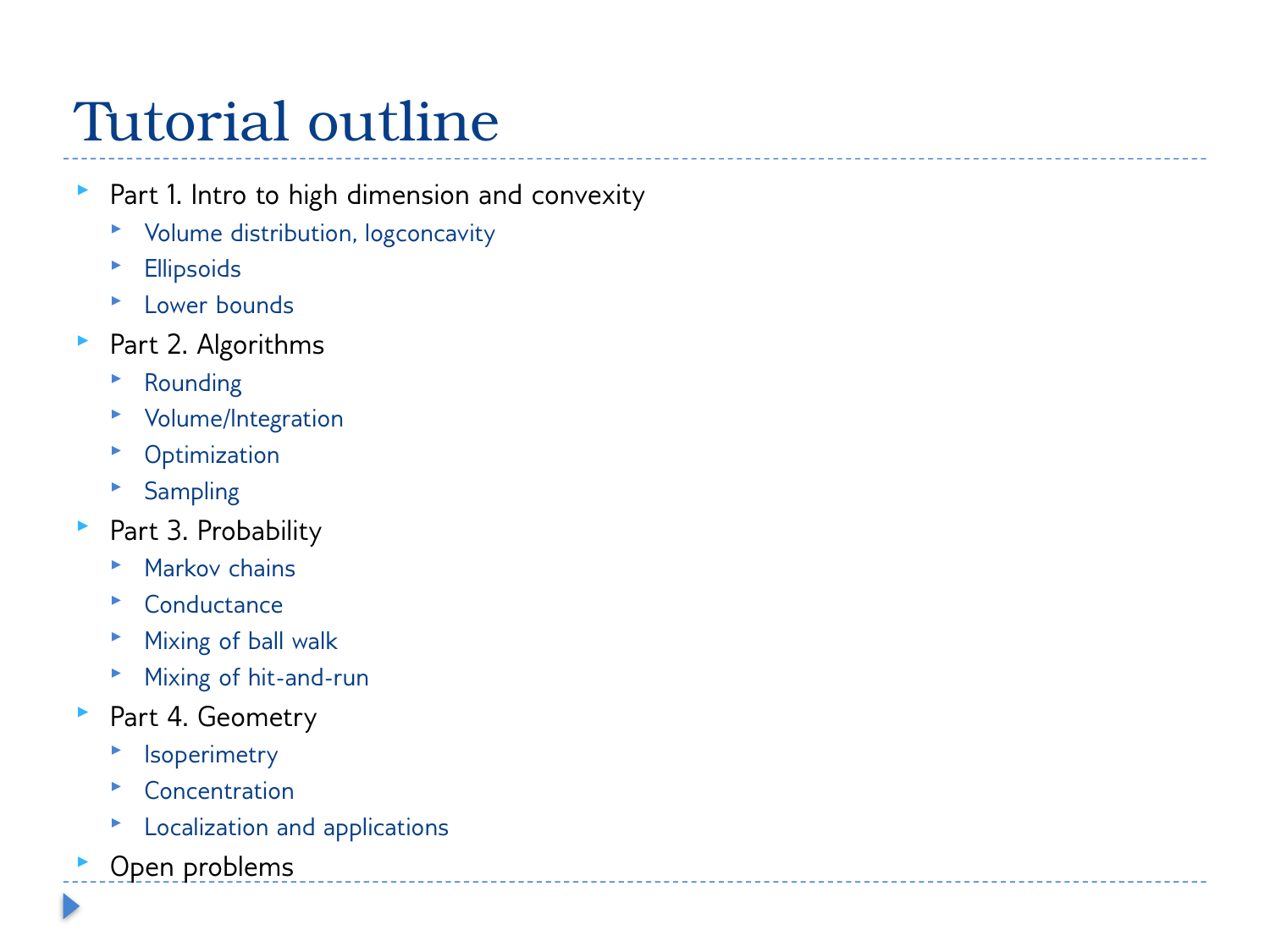

# Tutorial outline
Part 1. Intro to high dimension and convexity
Volume distribution, logconcavity
Ellipsoids
Lower bounds
Part 2. Algorithms
Rounding
Volume/Integration
Optimization
Sampling
Part 3. Probability
Markov chains
Conductance
Mixing of ball walk
Mixing of hit-and-run
Part 4. Geometry
Isoperimetry
Concentration
Localization and applications
Open problems